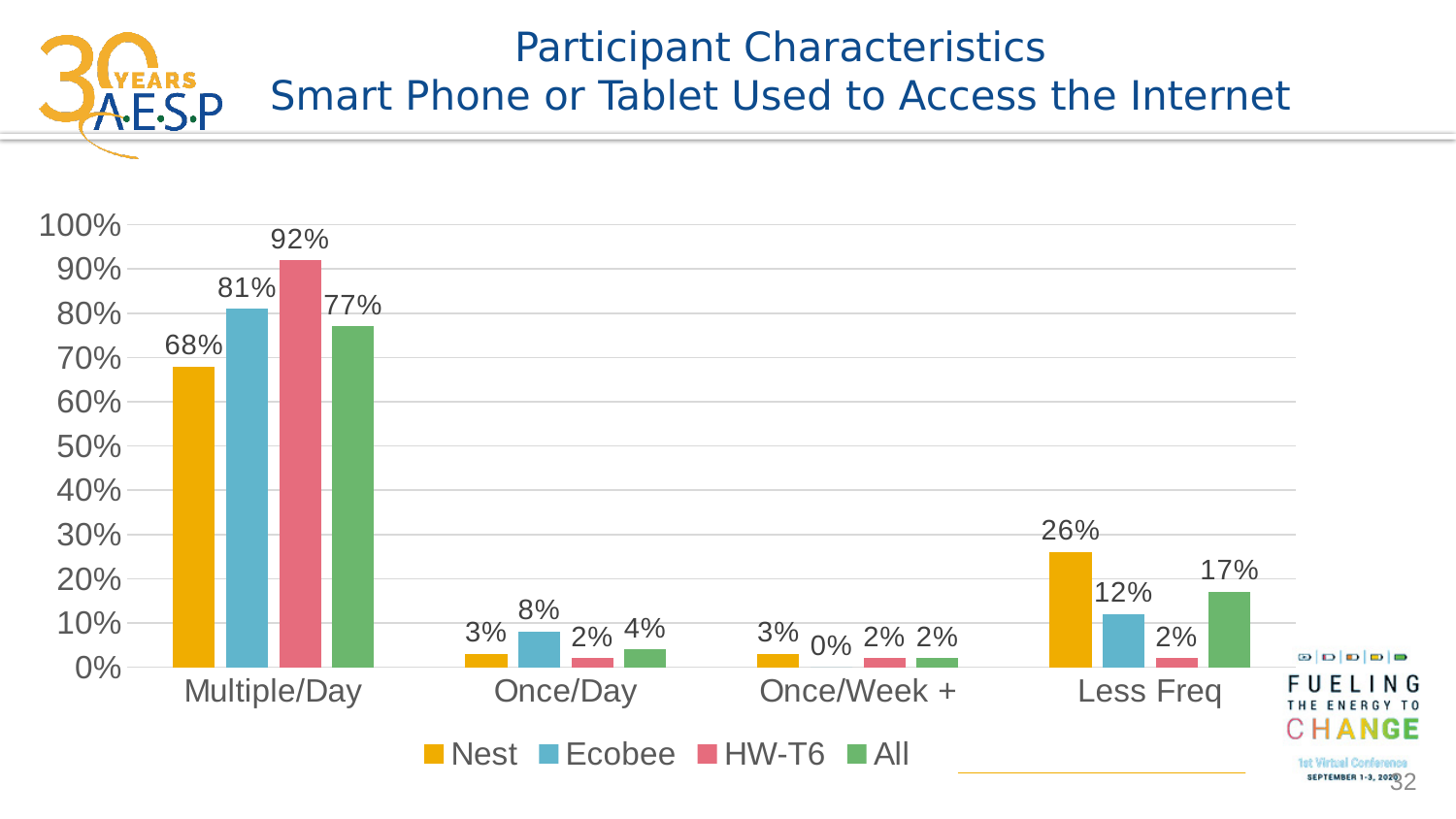

# Participant Characteristics Smart Phone or Tablet Used to Access the Internet

### Chart

| Category | Nest | Ecobee | HW-T6 | All |
|---|---|---|---|---|
| Multiple/Day | 0.68 | 0.81 | 0.92 | 0.77 |
| Once/Day | 0.03 | 0.08 | 0.02 | 0.04 |
| Once/Week + | 0.03 | 0.0 | 0.02 | 0.02 |
| Less Freq | 0.26 | 0.12 | 0.02 | 0.17 |
32